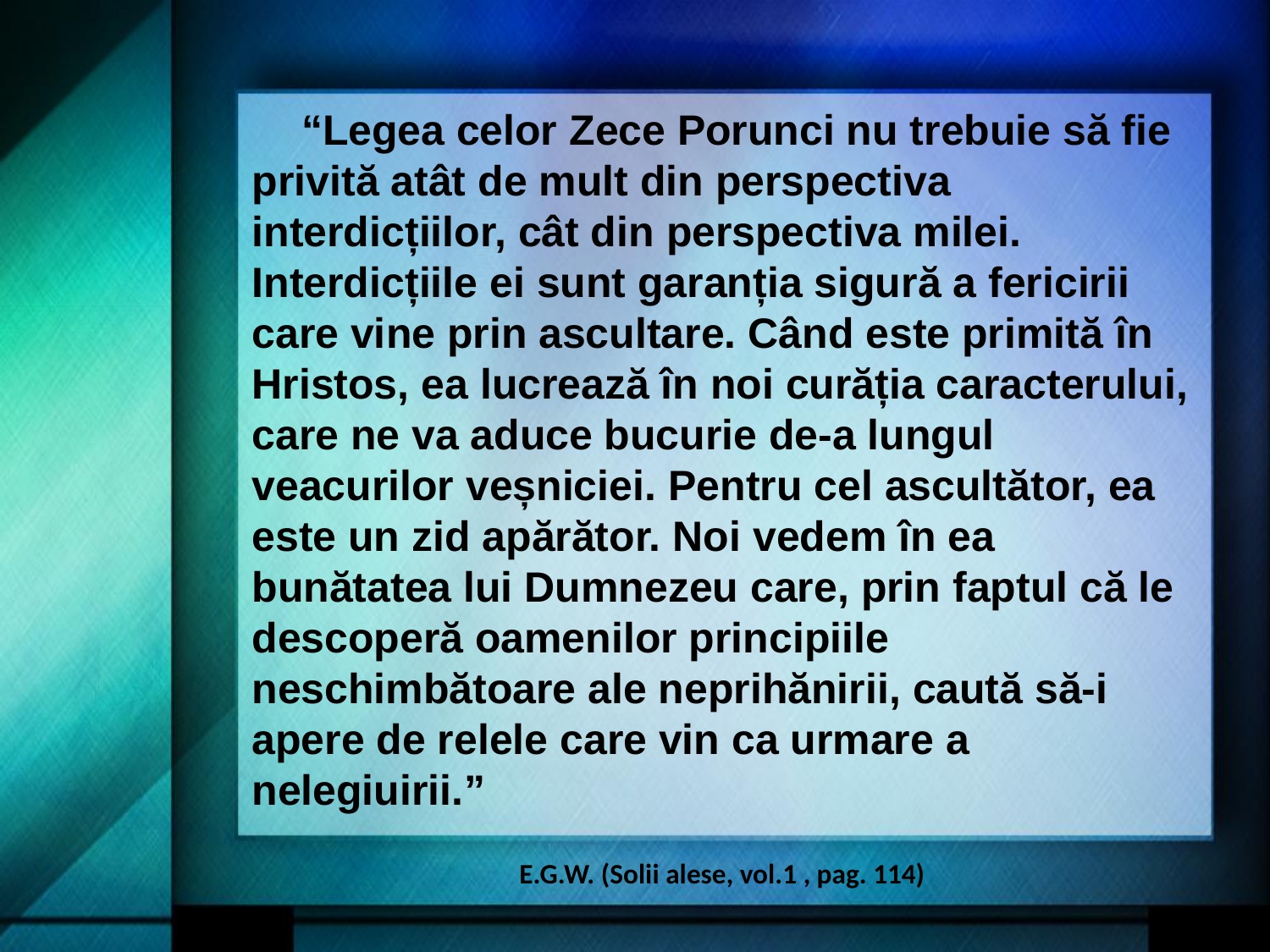

“Legea celor Zece Porunci nu trebuie să fie privită atât de mult din perspectiva interdicțiilor, cât din perspectiva milei. Interdicțiile ei sunt garanția sigură a fericirii care vine prin ascultare. Când este primită în Hristos, ea lucrează în noi curăția caracterului, care ne va aduce bucurie de-a lungul veacurilor veșniciei. Pentru cel ascultător, ea este un zid apărător. Noi vedem în ea bunătatea lui Dumnezeu care, prin faptul că le descoperă oamenilor principiile neschimbătoare ale neprihănirii, caută să-i apere de relele care vin ca urmare a nelegiuirii.”
E.G.W. (Solii alese, vol.1 , pag. 114)